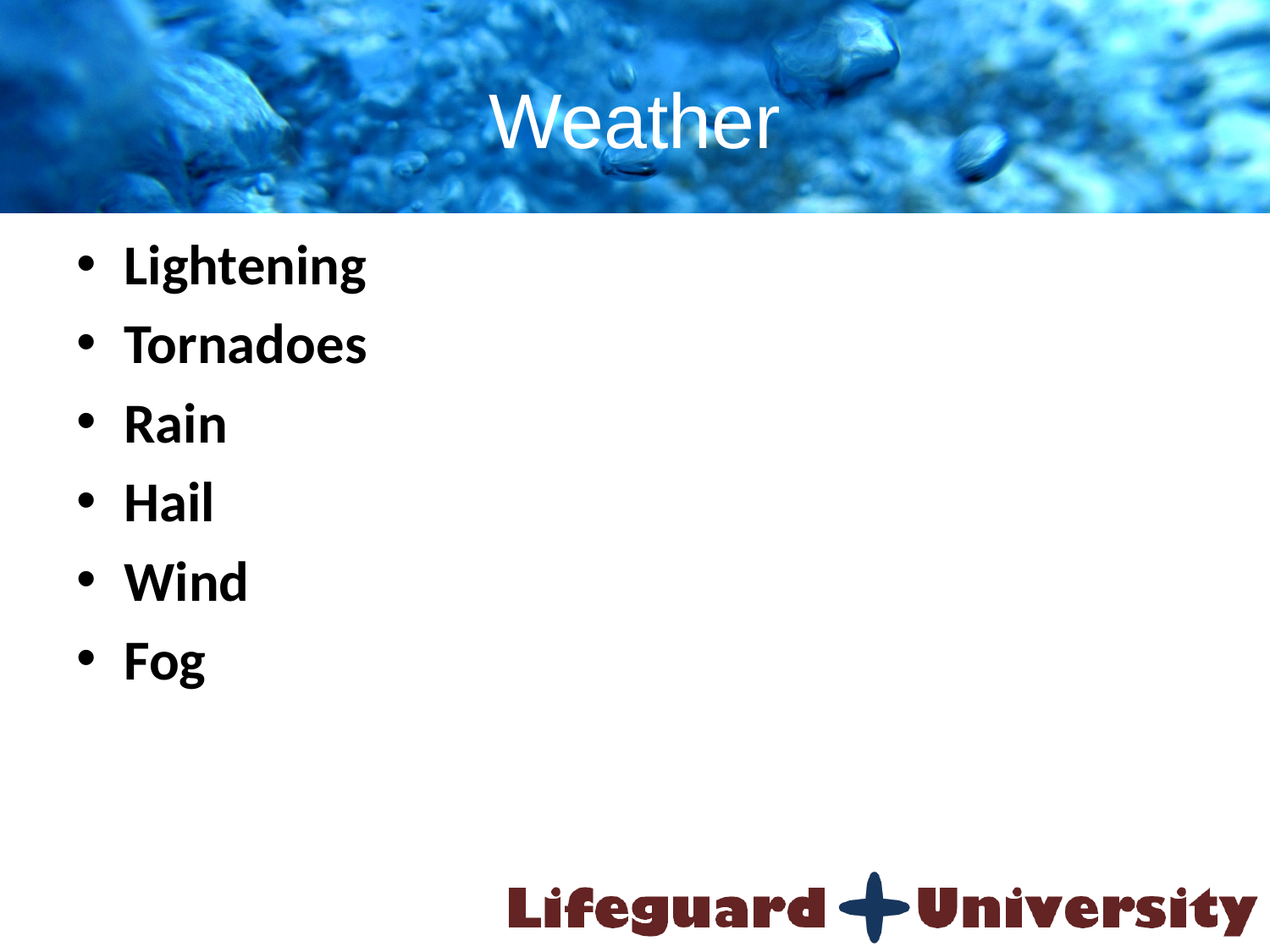

# Weather
Lightening
Tornadoes
Rain
Hail
Wind
Fog